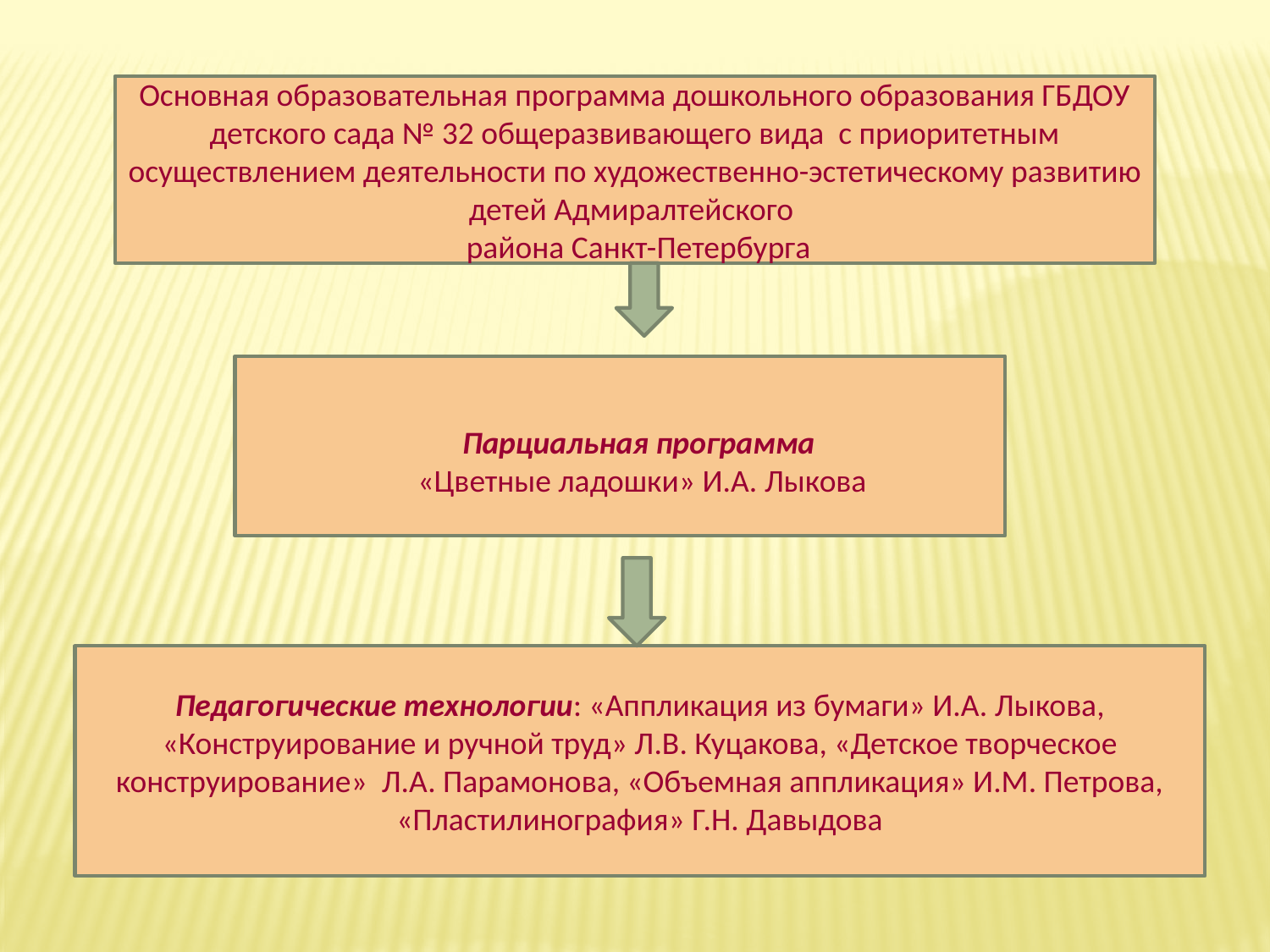

Основная образовательная программа дошкольного образования ГБДОУ детского сада № 32 общеразвивающего вида  с приоритетным осуществлением деятельности по художественно-эстетическому развитию детей Адмиралтейского
 района Санкт-Петербурга

Парциальная программа
«Цветные ладошки» И.А. Лыкова

Педагогические технологии: «Аппликация из бумаги» И.А. Лыкова, «Конструирование и ручной труд» Л.В. Куцакова, «Детское творческое конструирование»  Л.А. Парамонова, «Объемная аппликация» И.М. Петрова, «Пластилинография» Г.Н. Давыдова